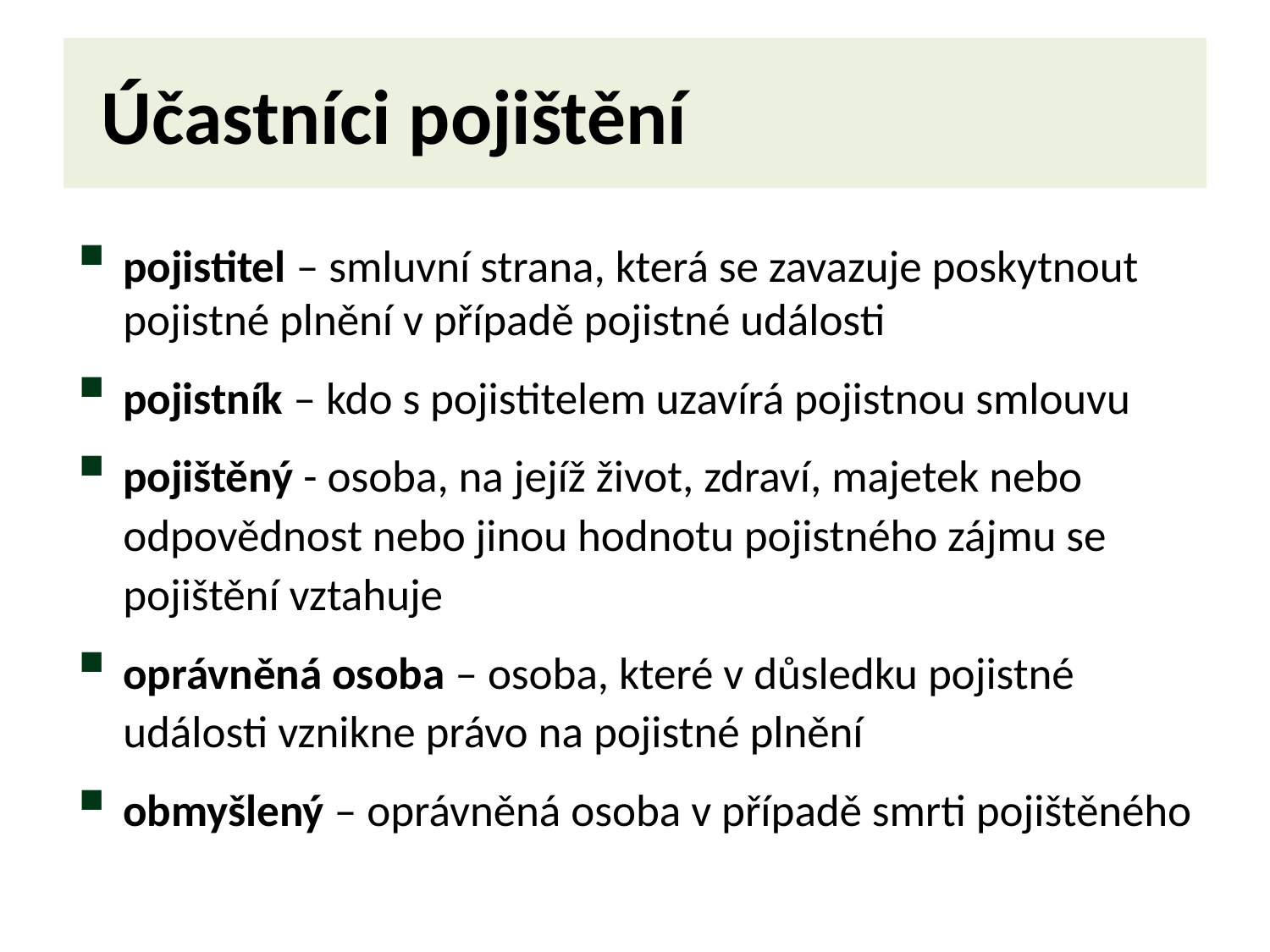

# Účastníci pojištění
pojistitel – smluvní strana, která se zavazuje poskytnout pojistné plnění v případě pojistné události
pojistník – kdo s pojistitelem uzavírá pojistnou smlouvu
pojištěný - osoba, na jejíž život, zdraví, majetek nebo odpovědnost nebo jinou hodnotu pojistného zájmu se pojištění vztahuje
oprávněná osoba – osoba, které v důsledku pojistné události vznikne právo na pojistné plnění
obmyšlený – oprávněná osoba v případě smrti pojištěného